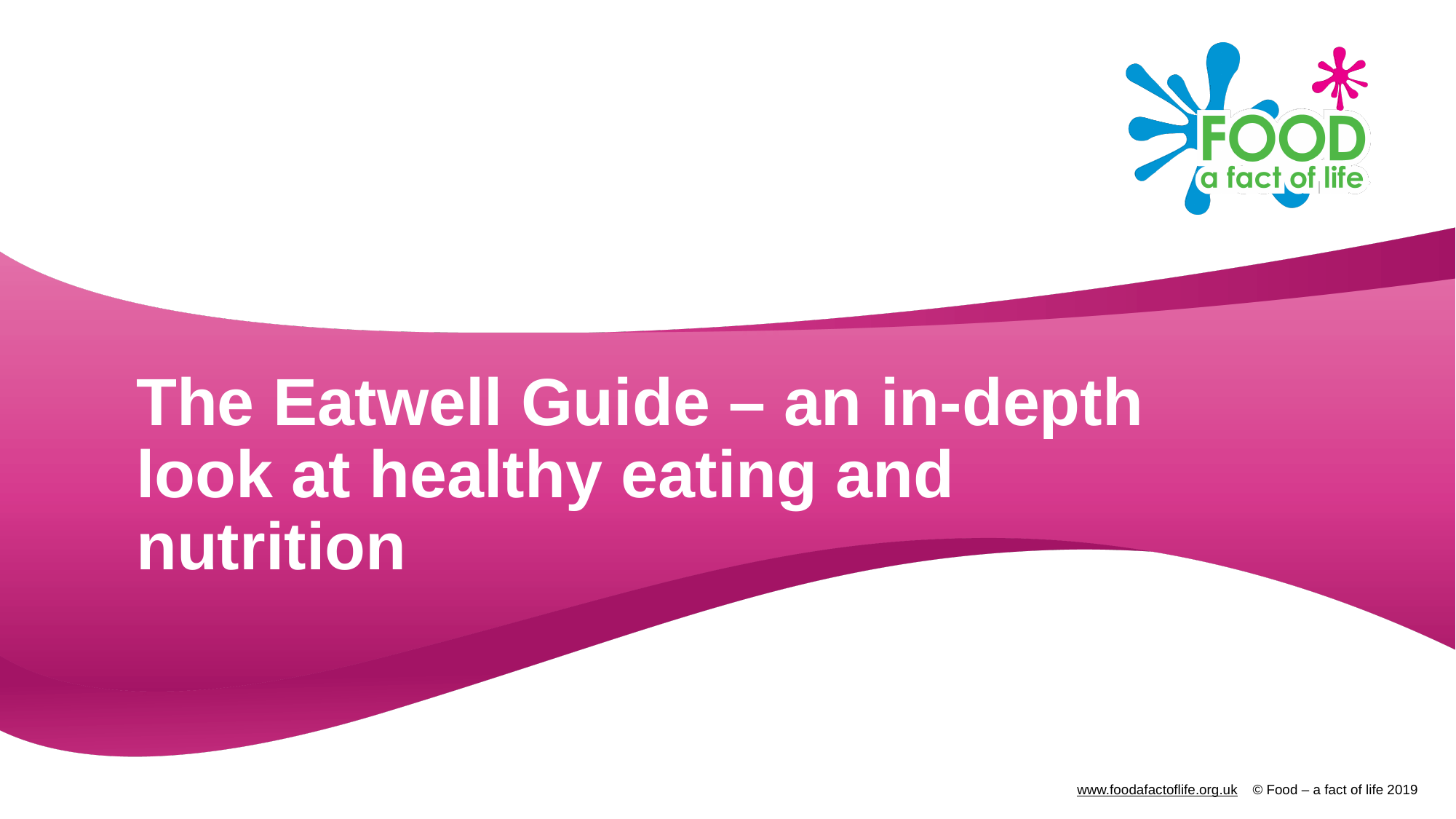

# The Eatwell Guide – an in-depth look at healthy eating and nutrition